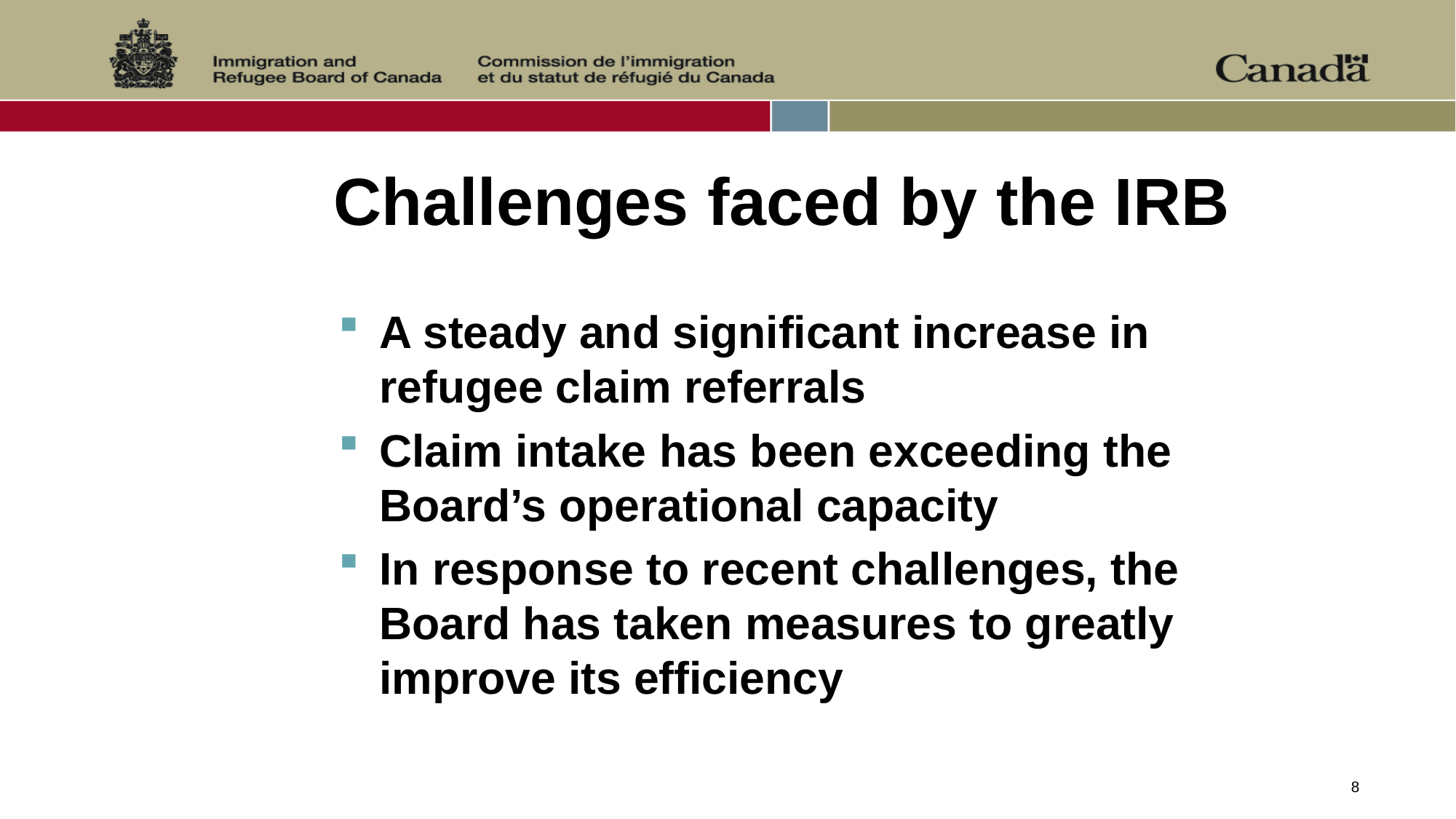

# Challenges faced by the IRB
A steady and significant increase in refugee claim referrals
Claim intake has been exceeding the Board’s operational capacity
In response to recent challenges, the Board has taken measures to greatly improve its efficiency
8